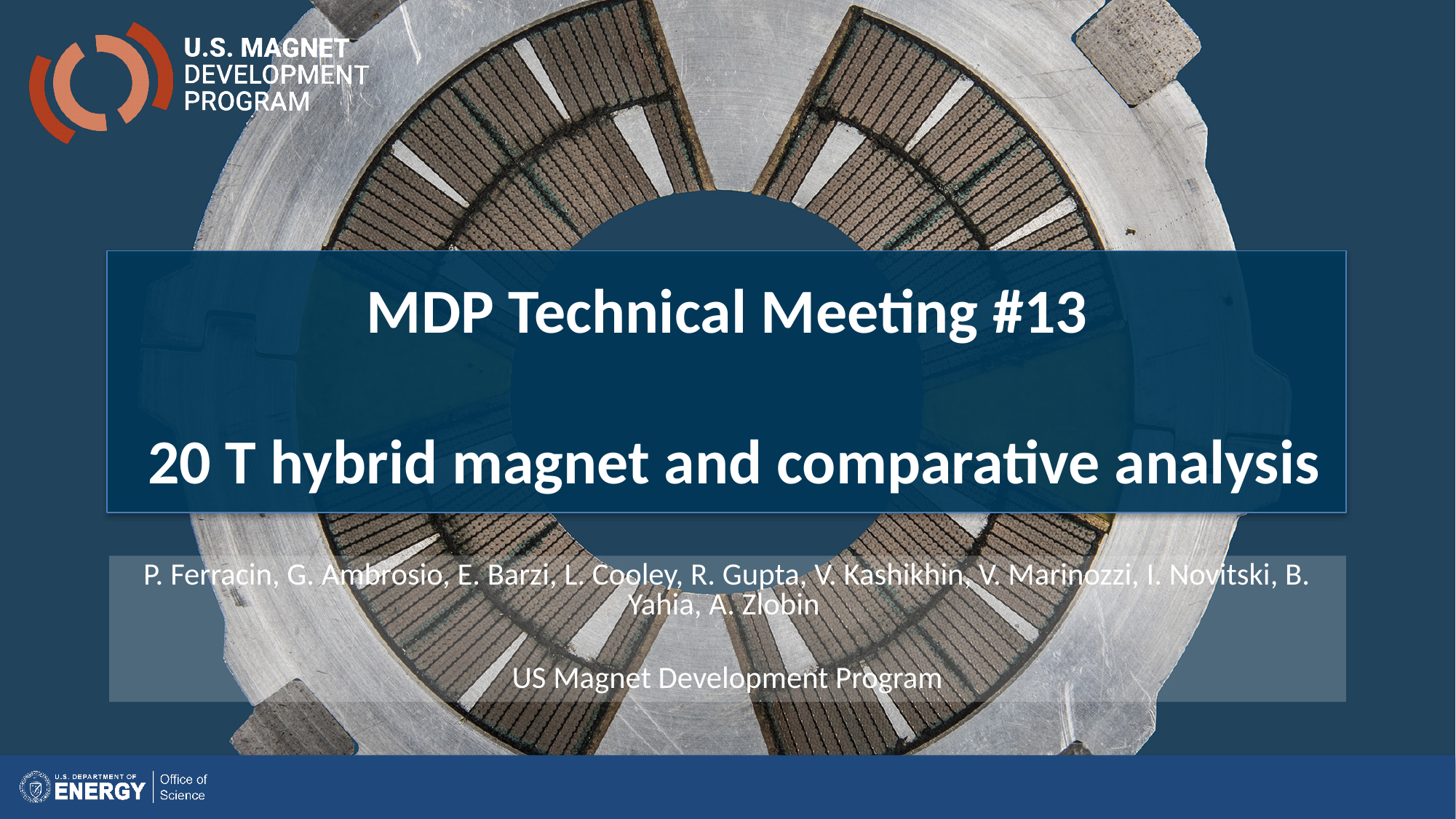

# MDP Technical Meeting #13 20 T hybrid magnet and comparative analysis
P. Ferracin, G. Ambrosio, E. Barzi, L. Cooley, R. Gupta, V. Kashikhin, V. Marinozzi, I. Novitski, B. Yahia, A. Zlobin

US Magnet Development Program